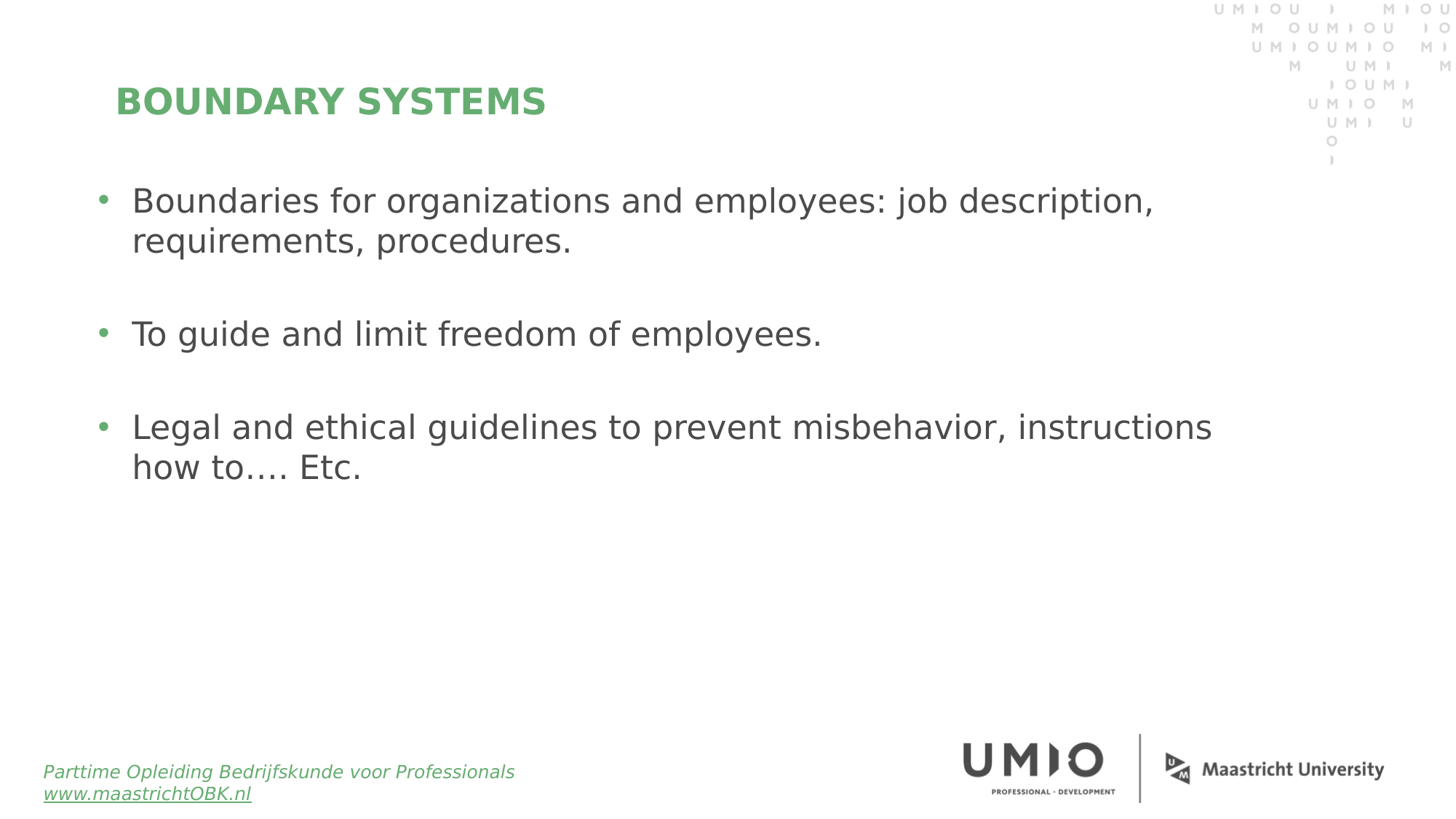

BOUNDARY SYSTEMS

Boundaries for organizations and employees: job description,  requirements, procedures.

To guide and limit freedom of employees.

Legal and ethical guidelines to prevent misbehavior, instructions how to…. Etc.
Parttime Opleiding Bedrijfskunde voor Professionals
www.maastrichtOBK.nl